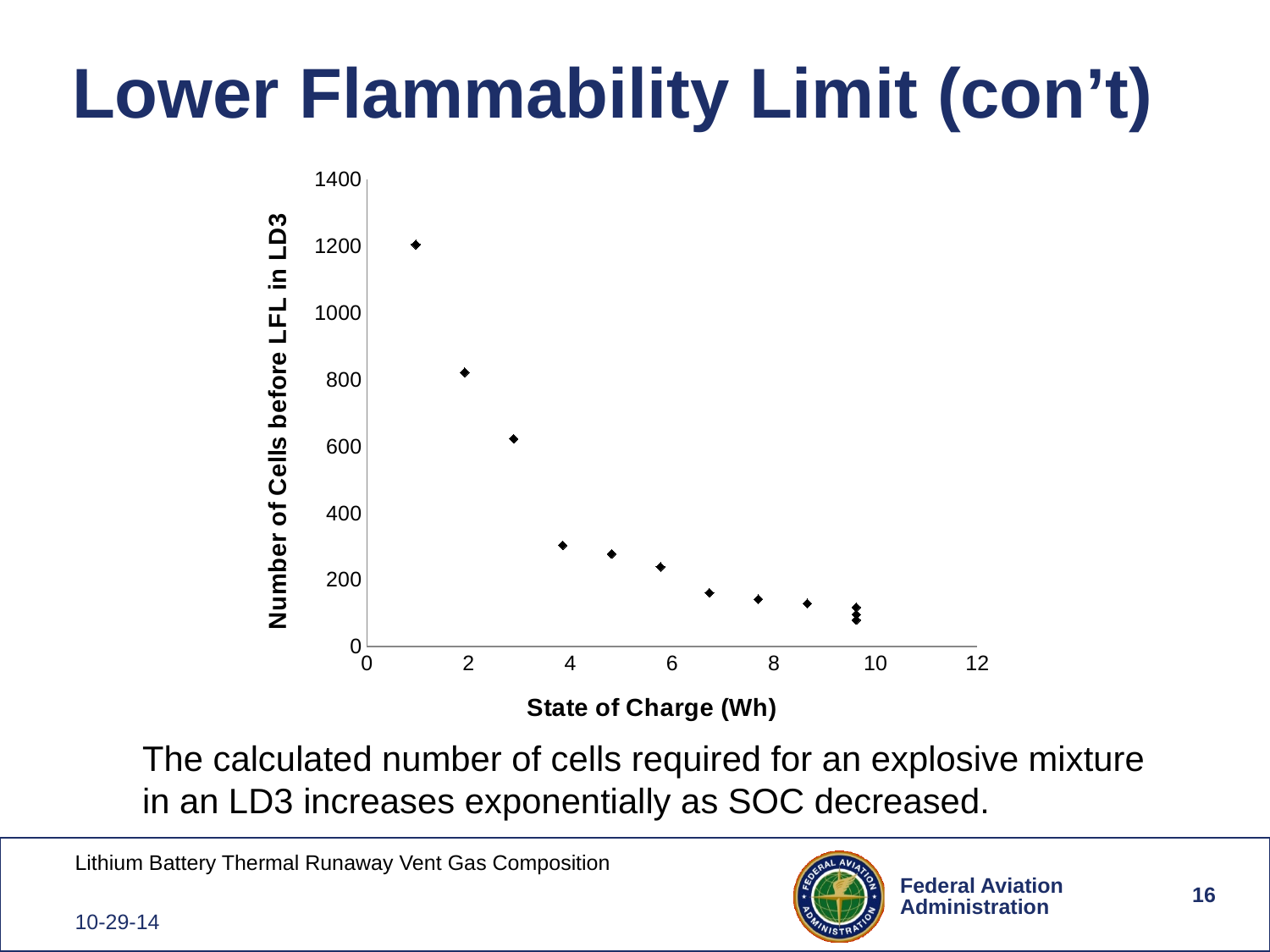

# Lower Flammability Limit (con’t)

### Chart

| Category |  |
|---|---|
The calculated number of cells required for an explosive mixture in an LD3 increases exponentially as SOC decreased.
16